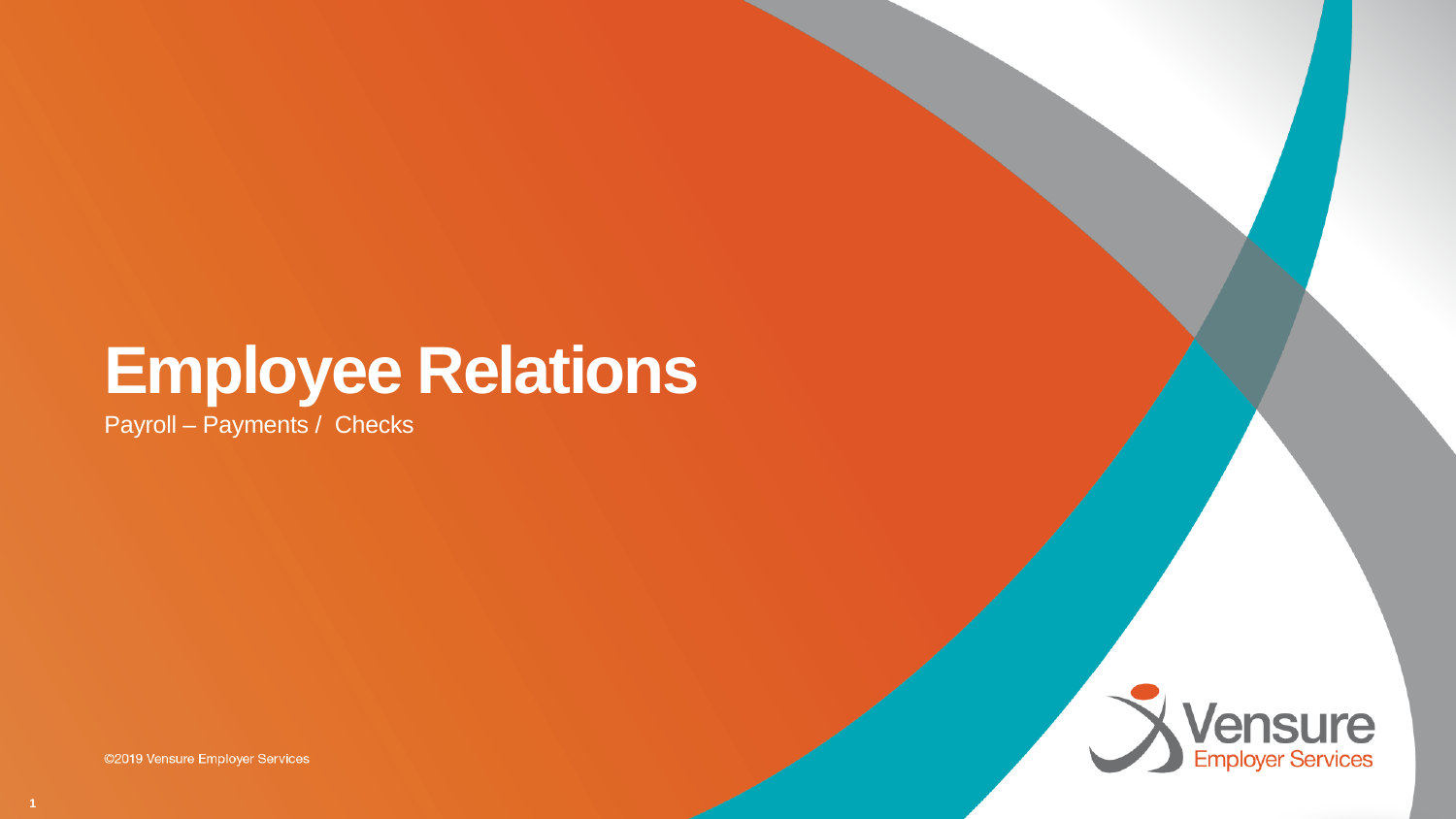

# Employee Relations
Payroll – Payments /  Checks
1